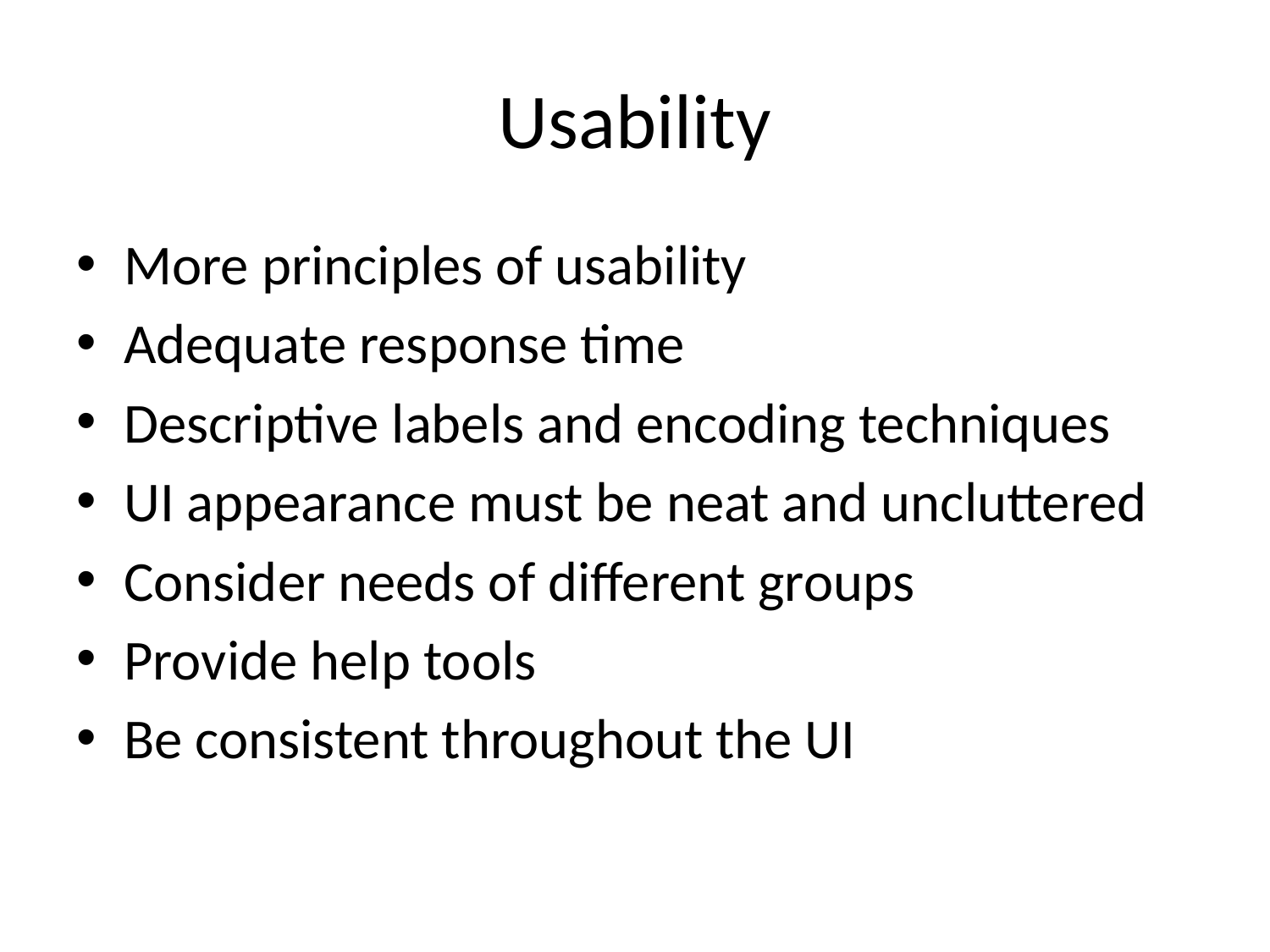

# Usability
More principles of usability
Adequate response time
Descriptive labels and encoding techniques
UI appearance must be neat and uncluttered
Consider needs of different groups
Provide help tools
Be consistent throughout the UI